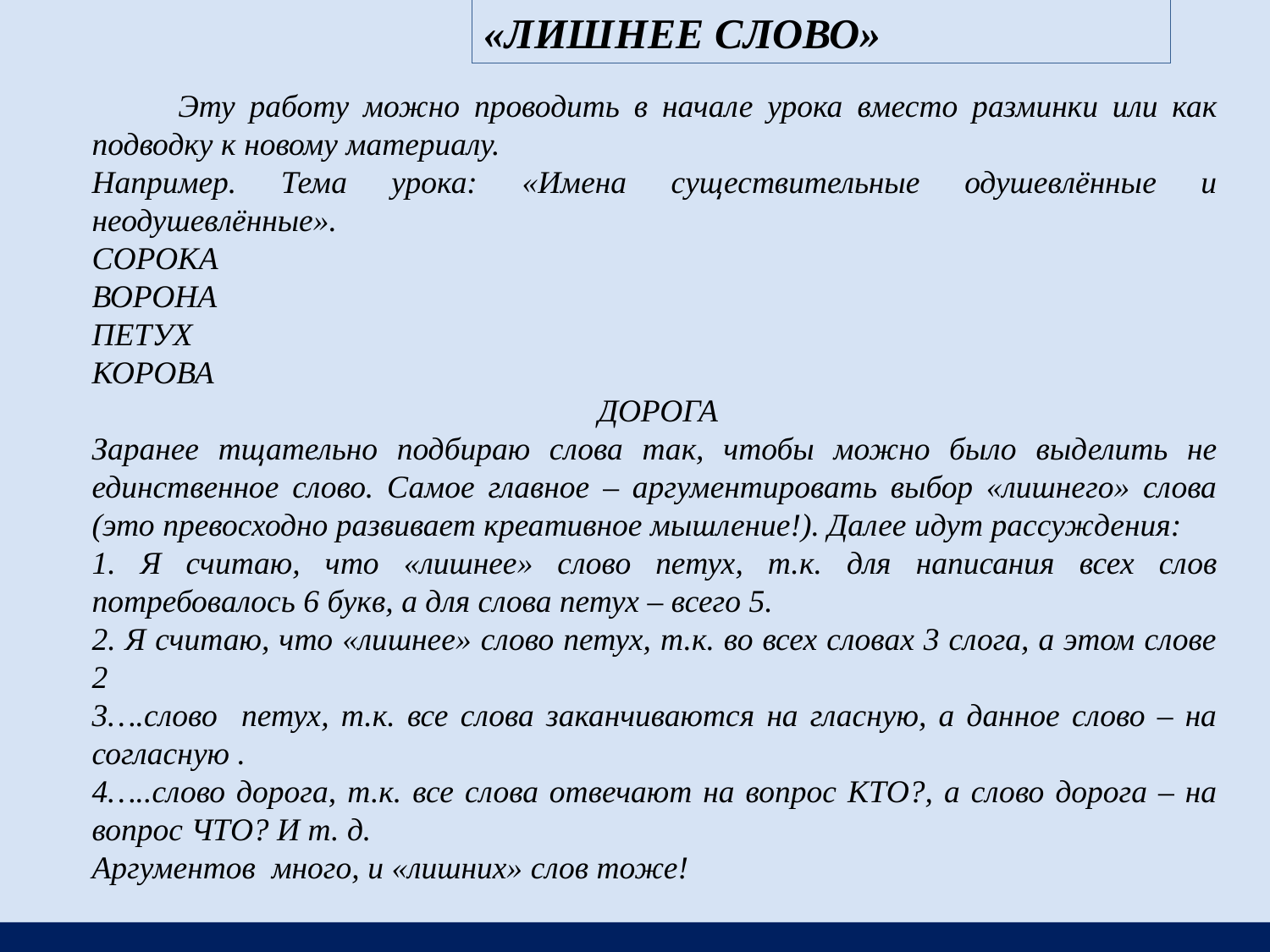

«ЛИШНЕЕ СЛОВО»
      Эту работу можно проводить в начале урока вместо разминки или как подводку к новому материалу.
Например. Тема урока: «Имена существительные одушевлённые и неодушевлённые».
СОРОКА
ВОРОНА
ПЕТУХ
КОРОВА
                                                               ДОРОГА
Заранее тщательно подбираю слова так, чтобы можно было выделить не единственное слово. Самое главное – аргументировать выбор «лишнего» слова (это превосходно развивает креативное мышление!). Далее идут рассуждения:
1. Я считаю, что «лишнее» слово петух, т.к. для написания всех слов потребовалось 6 букв, а для слова петух – всего 5.
2. Я считаю, что «лишнее» слово петух, т.к. во всех словах 3 слога, а этом слове 2
3….слово  петух, т.к. все слова заканчиваются на гласную, а данное слово – на согласную .
4…..слово дорога, т.к. все слова отвечают на вопрос КТО?, а слово дорога – на вопрос ЧТО? И т. д.
Аргументов  много, и «лишних» слов тоже!